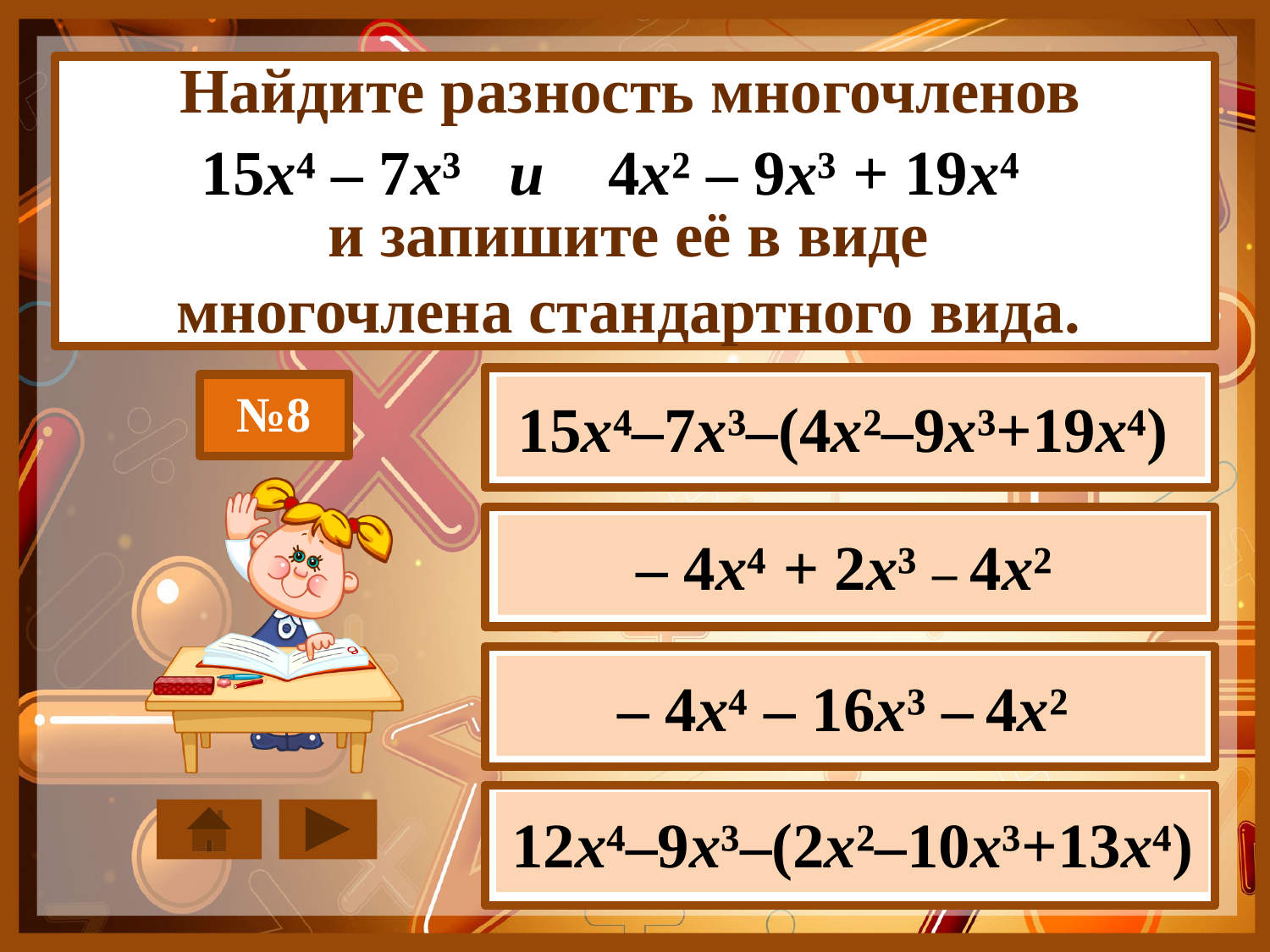

Найдите разность многочленов
15x⁴ – 7x³   и    4x² – 9x³ + 19x⁴
и запишите её в виде
многочлена стандартного вида.
№8
15x⁴–7x³–(4x²–9x³+19x⁴)
– 4x⁴ + 2x³ – 4x²
– 4x⁴ – 16x³ – 4x²
12x⁴–9x³–(2x²–10x³+13x⁴)